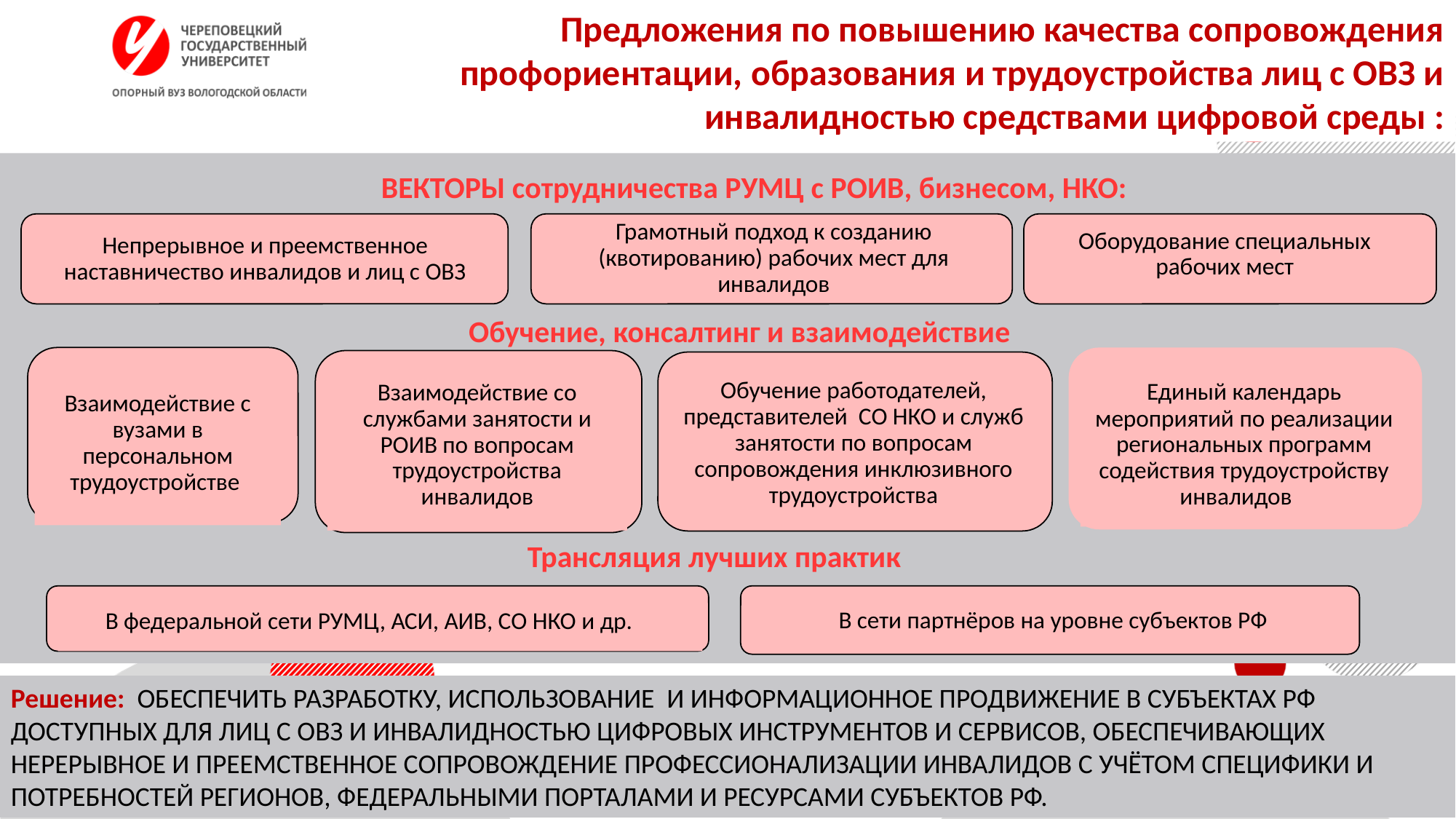

Предложения по повышению качества сопровождения профориентации, образования и трудоустройства лиц с ОВЗ и инвалидностью средствами цифровой среды :

ВЕКТОРЫ сотрудничества РУМЦ с РОИВ, бизнесом, НКО:

Непрерывное и преемственное наставничество инвалидов и лиц с ОВЗ

Грамотный подход к созданию (квотированию) рабочих мест для инвалидов

Оборудование специальных рабочих мест
Обучение, консалтинг и взаимодействие

Взаимодействие с вузами в персональном трудоустройстве

Единый календарь мероприятий по реализации региональных программ содействия трудоустройству инвалидов

Взаимодействие со службами занятости и РОИВ по вопросам трудоустройства инвалидов

Обучение работодателей, представителей  СО НКО и служб занятости по вопросам сопровождения инклюзивного трудоустройства
Трансляция лучших практик

В федеральной сети РУМЦ, АСИ, АИВ, СО НКО и др.

В сети партнёров на уровне субъектов РФ
Решение:  ОБЕСПЕЧИТЬ РАЗРАБОТКУ, ИСПОЛЬЗОВАНИЕ  И ИНФОРМАЦИОННОЕ ПРОДВИЖЕНИЕ В СУБЪЕКТАХ РФ ДОСТУПНЫХ ДЛЯ ЛИЦ С ОВЗ И ИНВАЛИДНОСТЬЮ ЦИФРОВЫХ ИНСТРУМЕНТОВ И СЕРВИСОВ, ОБЕСПЕЧИВАЮЩИХ  НЕРЕРЫВНОЕ И ПРЕЕМСТВЕННОЕ СОПРОВОЖДЕНИЕ ПРОФЕССИОНАЛИЗАЦИИ ИНВАЛИДОВ С УЧЁТОМ СПЕЦИФИКИ И ПОТРЕБНОСТЕЙ РЕГИОНОВ, ФЕДЕРАЛЬНЫМИ ПОРТАЛАМИ И РЕСУРСАМИ СУБЪЕКТОВ РФ.